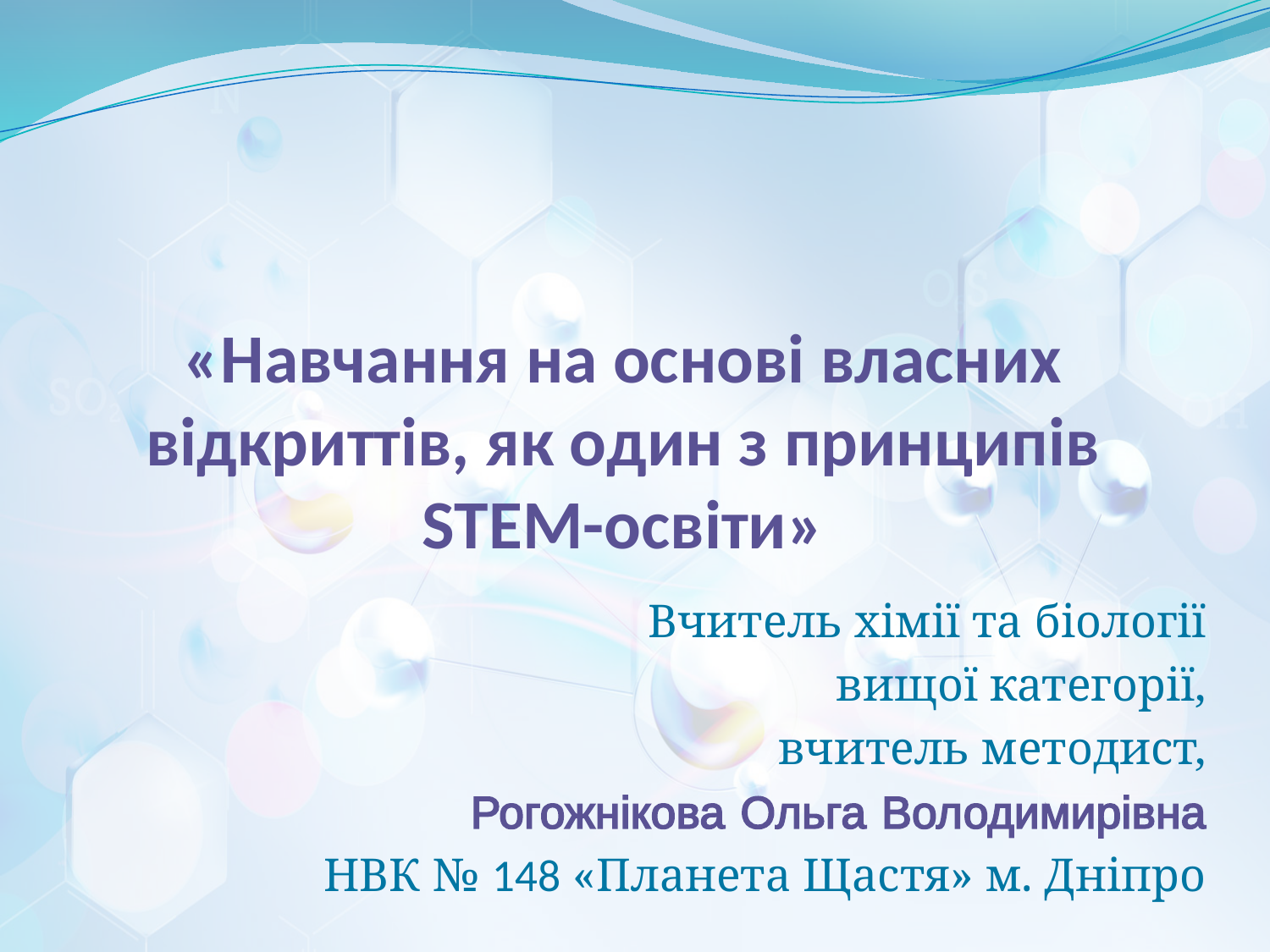

# «Навчання на основі власних відкриттів, як один з принципів STEM-освіти»
Вчитель хімії та біології
 вищої категорії,
вчитель методист,
Рогожнікова Ольга Володимирівна
НВК № 148 «Планета Щастя» м. Дніпро